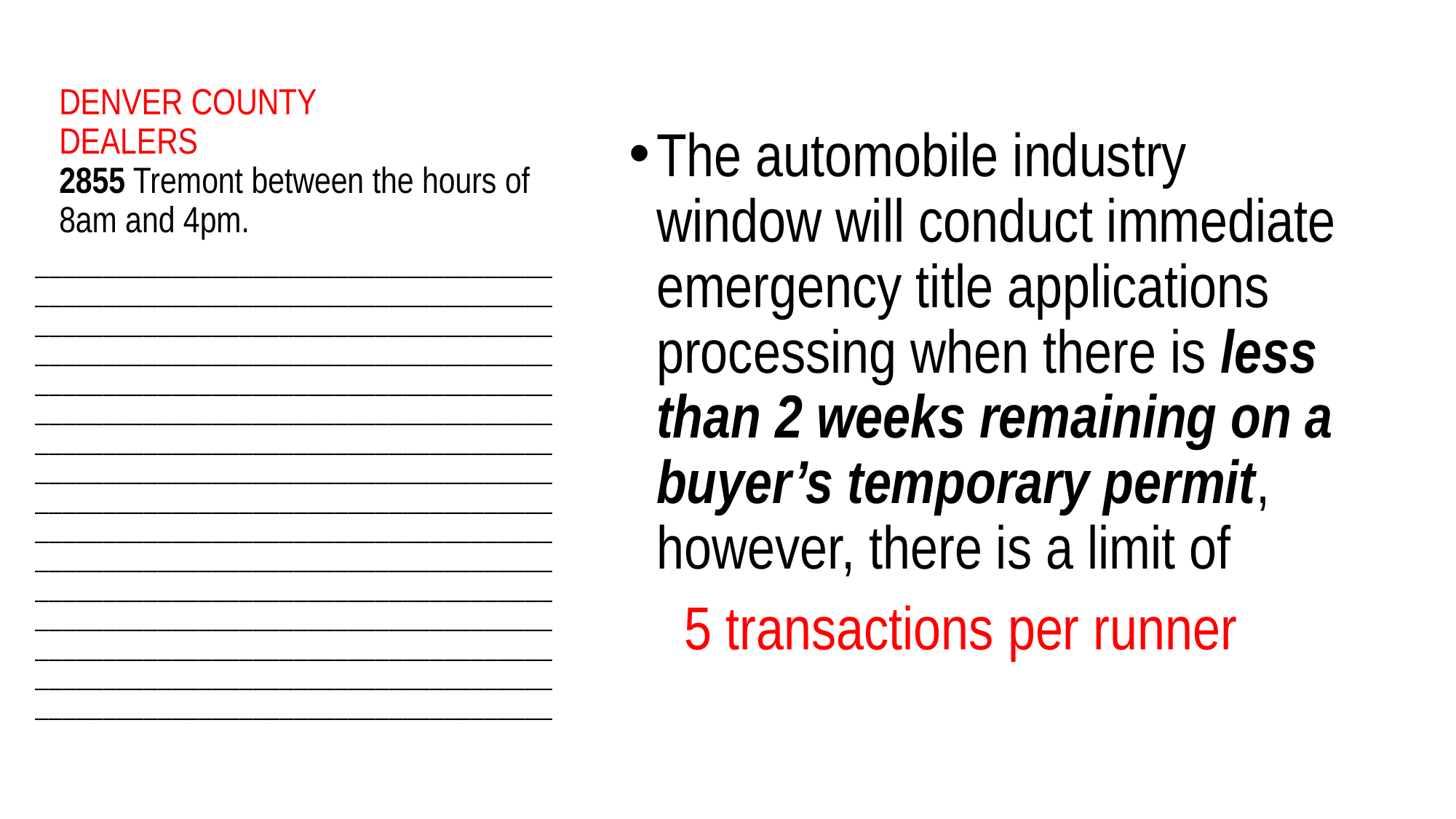

# DENVER COUNTY DEALERS 2855 Tremont between the hours of 8am and 4pm.
The automobile industry window will conduct immediate emergency title applications processing when there is less than 2 weeks remaining on a buyer’s temporary permit, however, there is a limit of
    5 transactions per runner
________________________________________________________________________________________________________________________________________________________________________________________________________________________________________________________________________________________________________________________________________________________________________________________________________________________________________________________________________________________________________________________________________________________________________________________________________________________________